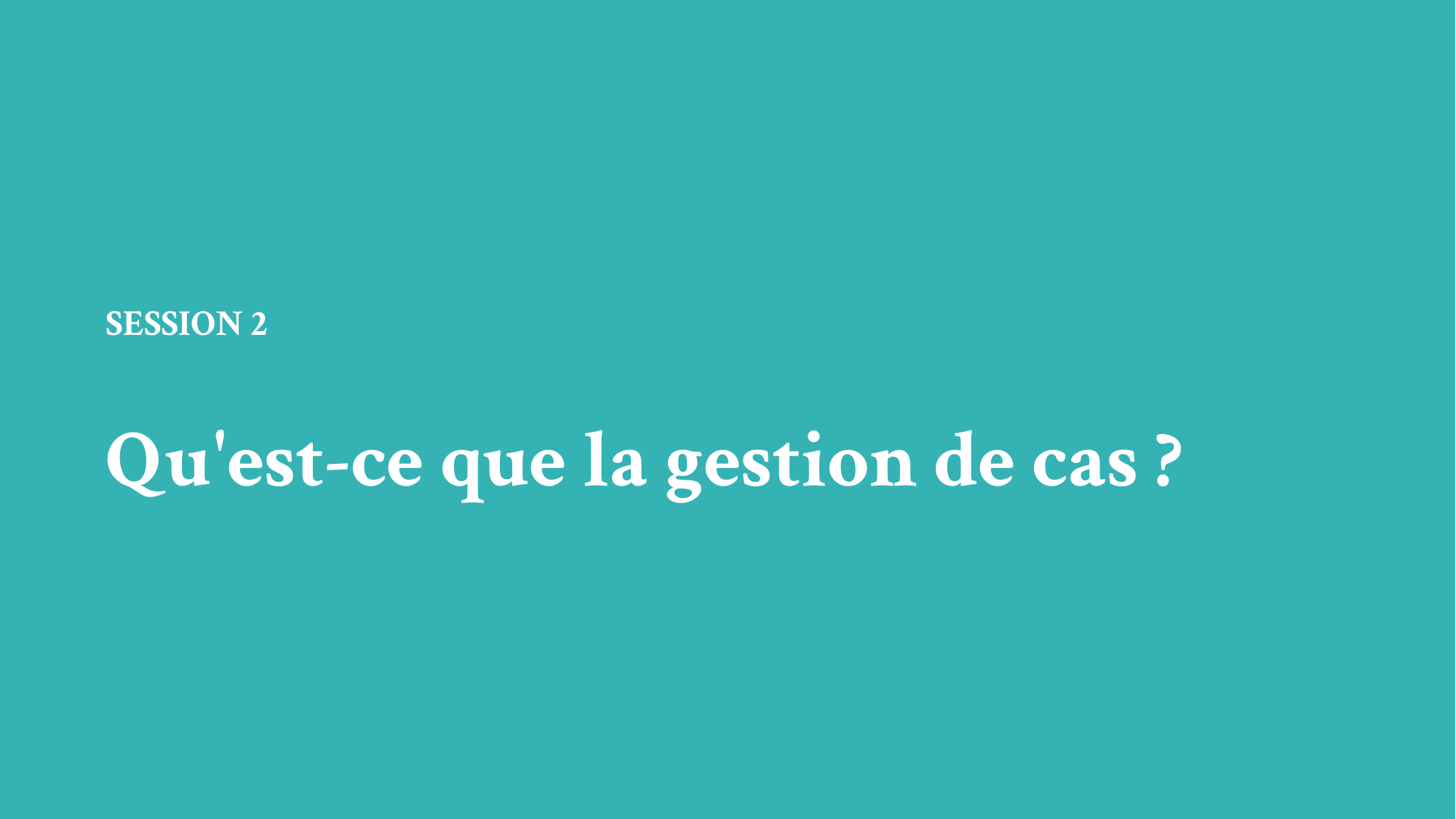

SESSION 2
Qu'est-ce que la gestion de cas ?